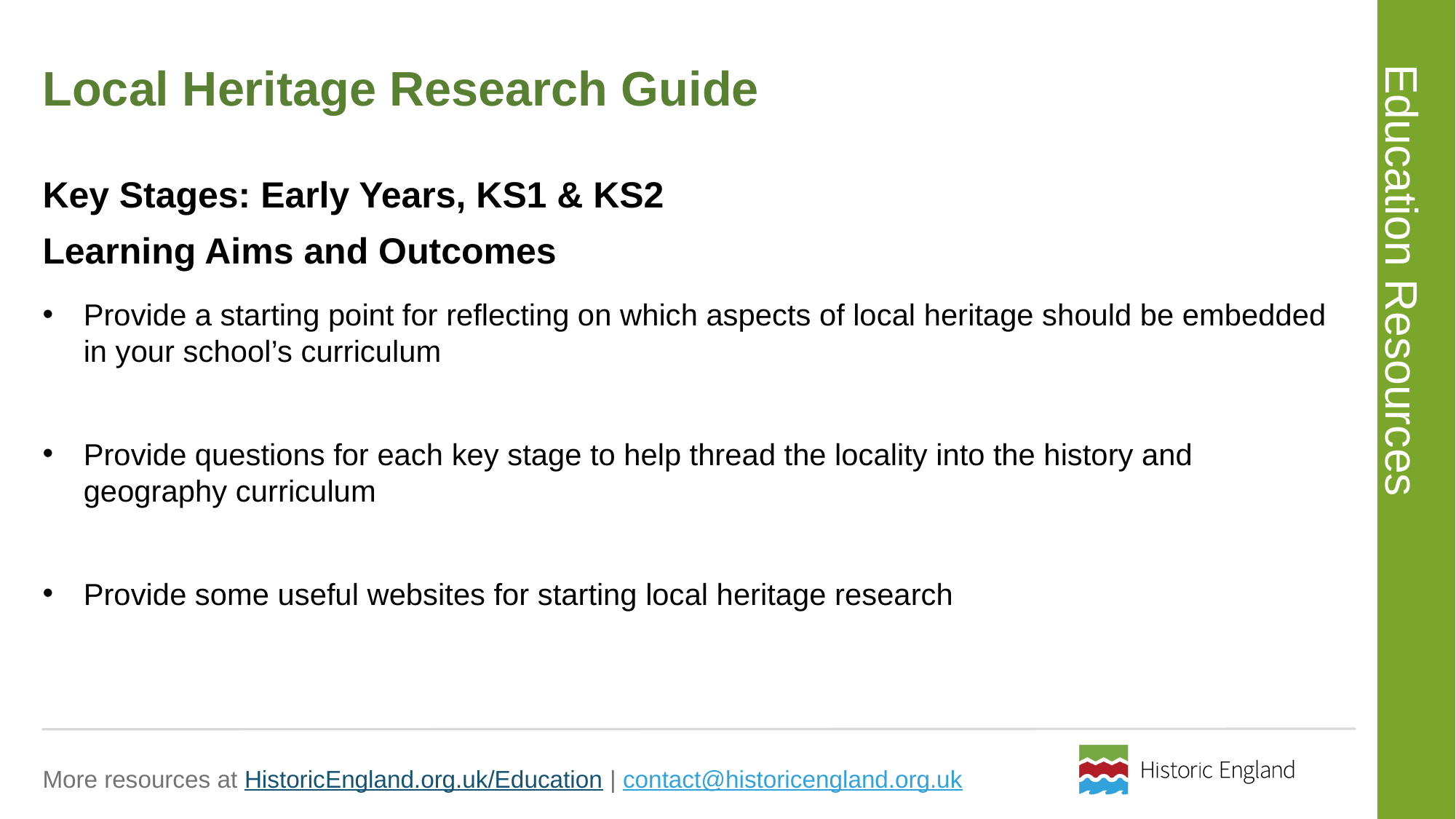

# Local Heritage Research Guide
Key Stages: Early Years, KS1 & KS2
Provide a starting point for reflecting on which aspects of local heritage should be embedded in your school’s curriculum

Provide questions for each key stage to help thread the locality into the history and geography curriculum

Provide some useful websites for starting local heritage research